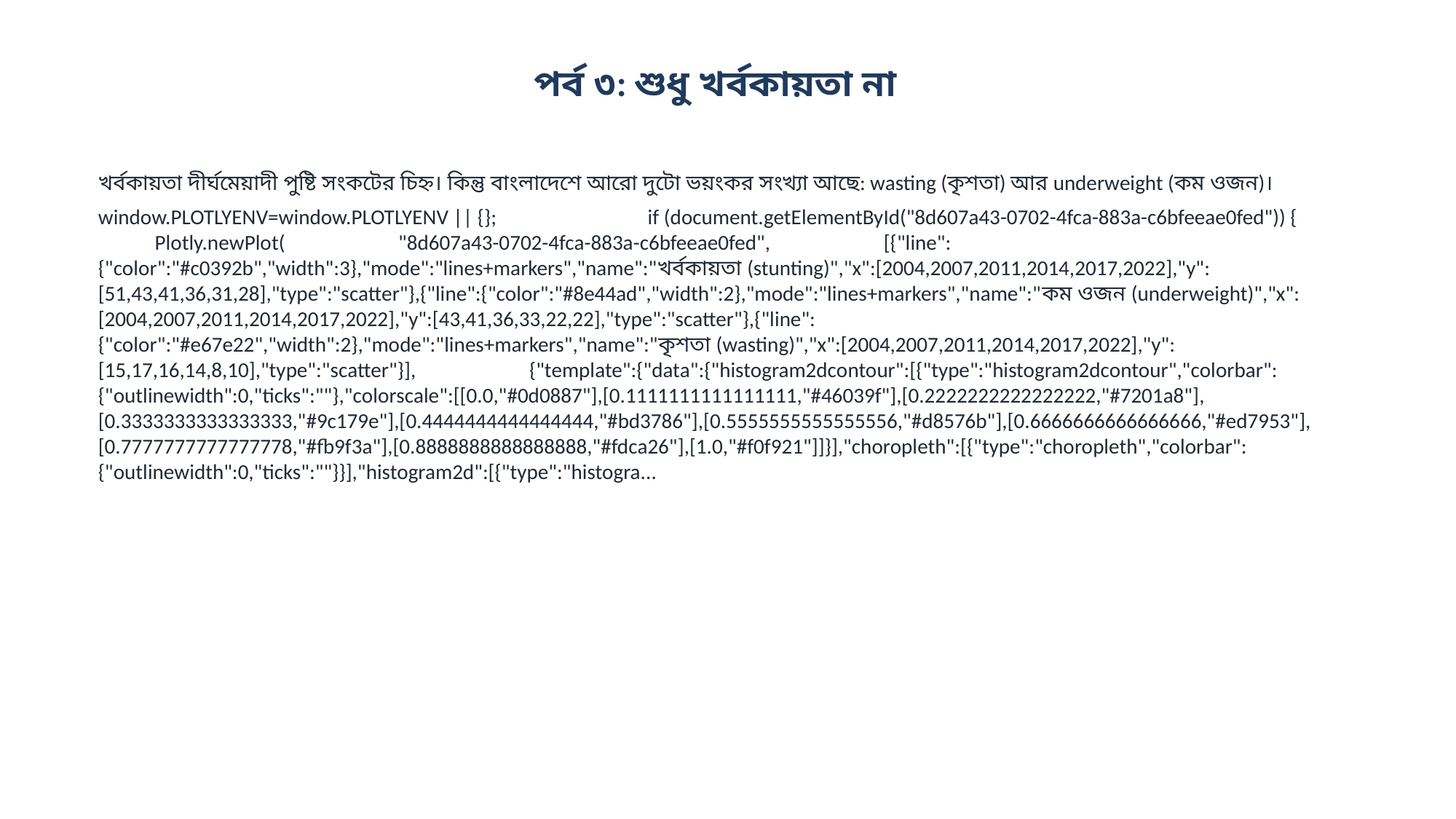

পর্ব ৩: শুধু খর্বকায়তা না
খর্বকায়তা দীর্ঘমেয়াদী পুষ্টি সংকটের চিহ্ন। কিন্তু বাংলাদেশে আরো দুটো ভয়ংকর সংখ্যা আছে: wasting (কৃশতা) আর underweight (কম ওজন)।
window.PLOTLYENV=window.PLOTLYENV || {};                                if (document.getElementById("8d607a43-0702-4fca-883a-c6bfeeae0fed")) {                    Plotly.newPlot(                        "8d607a43-0702-4fca-883a-c6bfeeae0fed",                        [{"line":{"color":"#c0392b","width":3},"mode":"lines+markers","name":"খর্বকায়তা (stunting)","x":[2004,2007,2011,2014,2017,2022],"y":[51,43,41,36,31,28],"type":"scatter"},{"line":{"color":"#8e44ad","width":2},"mode":"lines+markers","name":"কম ওজন (underweight)","x":[2004,2007,2011,2014,2017,2022],"y":[43,41,36,33,22,22],"type":"scatter"},{"line":{"color":"#e67e22","width":2},"mode":"lines+markers","name":"কৃশতা (wasting)","x":[2004,2007,2011,2014,2017,2022],"y":[15,17,16,14,8,10],"type":"scatter"}],                        {"template":{"data":{"histogram2dcontour":[{"type":"histogram2dcontour","colorbar":{"outlinewidth":0,"ticks":""},"colorscale":[[0.0,"#0d0887"],[0.1111111111111111,"#46039f"],[0.2222222222222222,"#7201a8"],[0.3333333333333333,"#9c179e"],[0.4444444444444444,"#bd3786"],[0.5555555555555556,"#d8576b"],[0.6666666666666666,"#ed7953"],[0.7777777777777778,"#fb9f3a"],[0.8888888888888888,"#fdca26"],[1.0,"#f0f921"]]}],"choropleth":[{"type":"choropleth","colorbar":{"outlinewidth":0,"ticks":""}}],"histogram2d":[{"type":"histogra...